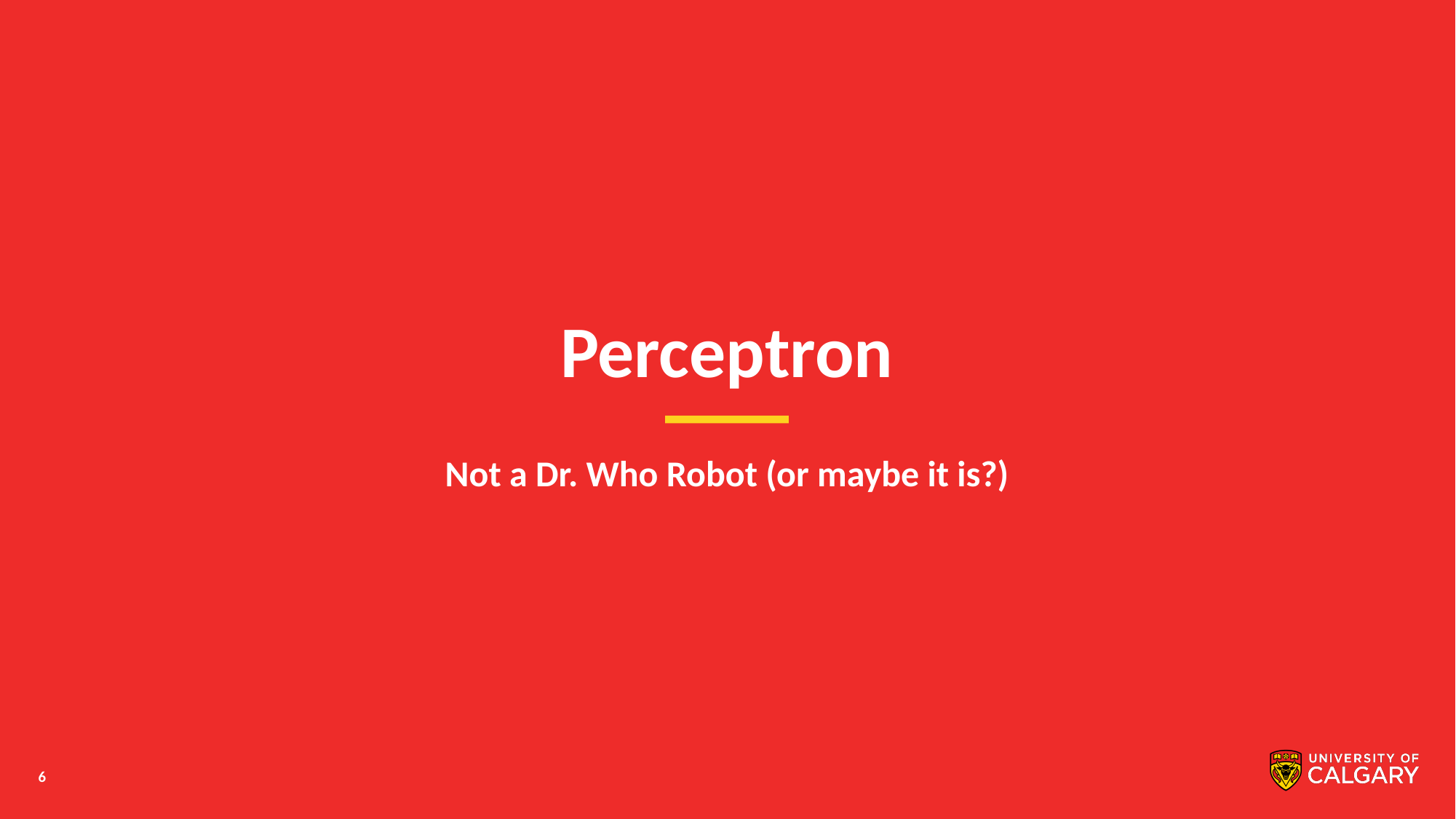

# Perceptron
Not a Dr. Who Robot (or maybe it is?)